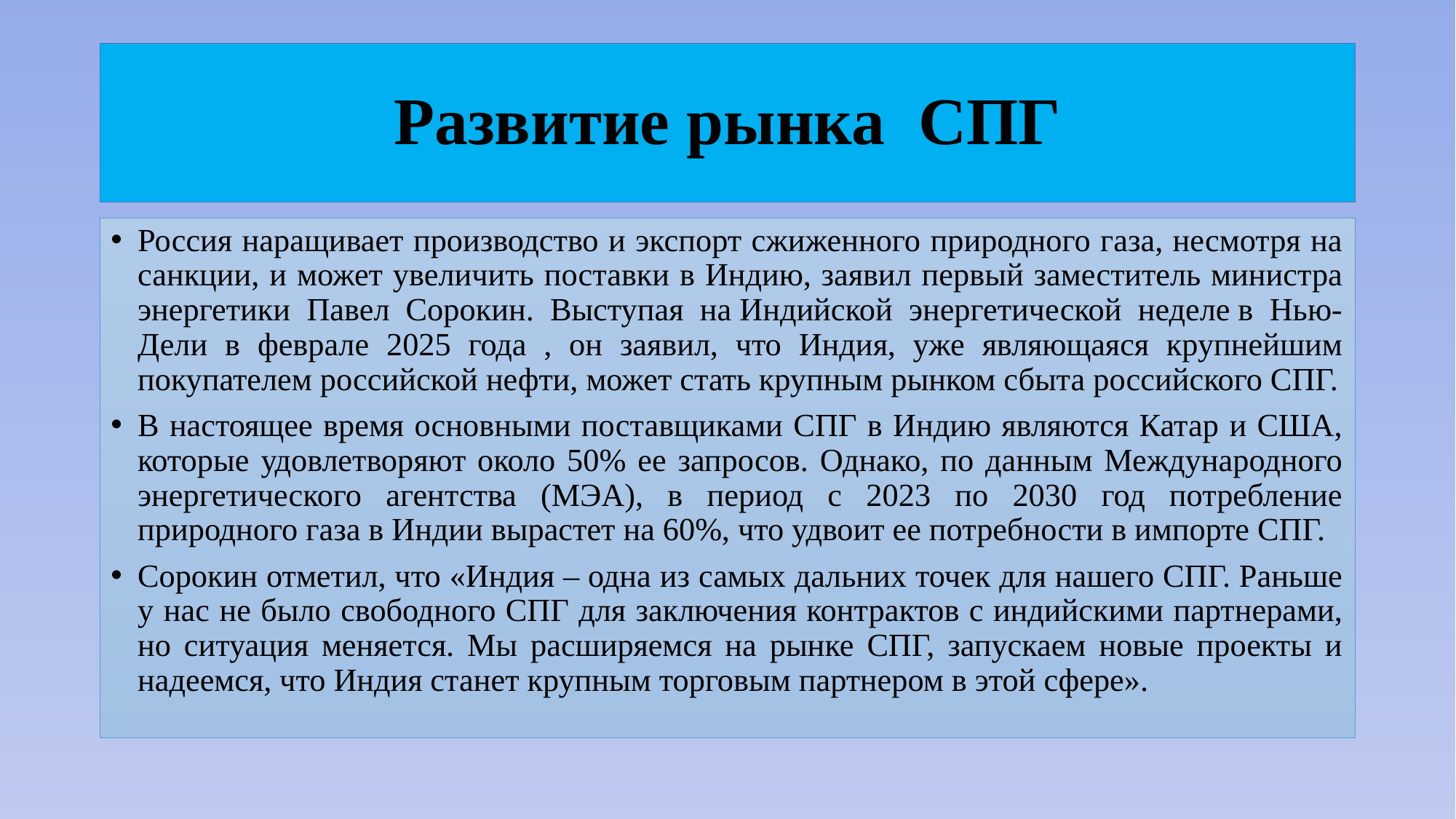

# Развитие рынка  СПГ
Россия наращивает производство и экспорт сжиженного природного газа, несмотря на санкции, и может увеличить поставки в Индию, заявил первый заместитель министра энергетики Павел Сорокин. Выступая на Индийской энергетической неделе в Нью-Дели в феврале 2025 года , он заявил, что Индия, уже являющаяся крупнейшим покупателем российской нефти, может стать крупным рынком сбыта российского СПГ.
В настоящее время основными поставщиками СПГ в Индию являются Катар и США, которые удовлетворяют около 50% ее запросов. Однако, по данным Международного энергетического агентства (МЭА), в период с 2023 по 2030 год потребление природного газа в Индии вырастет на 60%, что удвоит ее потребности в импорте СПГ.
Сорокин отметил, что «Индия – одна из самых дальних точек для нашего СПГ. Раньше у нас не было свободного СПГ для заключения контрактов с индийскими партнерами, но ситуация меняется. Мы расширяемся на рынке СПГ, запускаем новые проекты и надеемся, что Индия станет крупным торговым партнером в этой сфере».